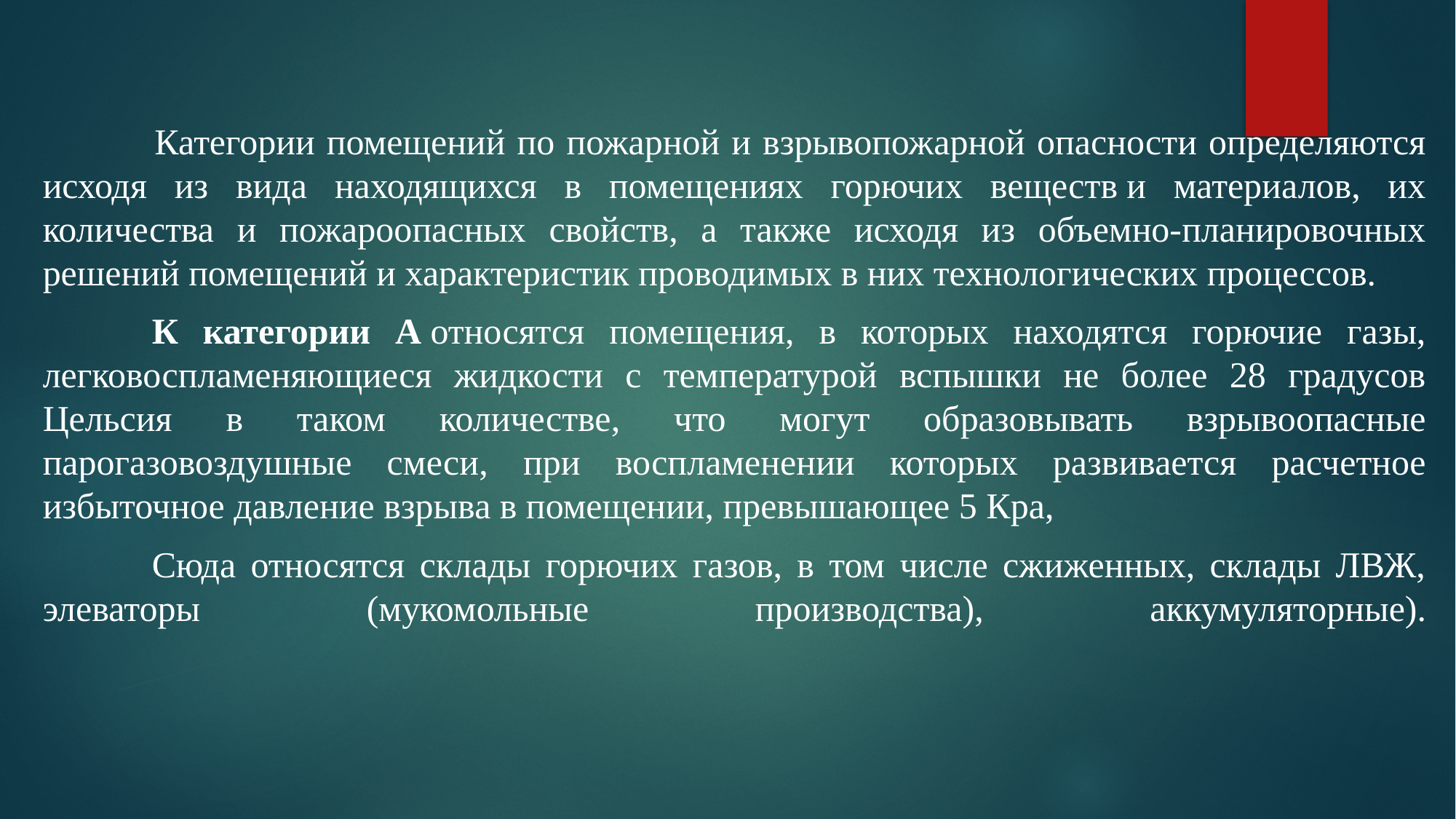

#
 	Категории помещений по пожарной и взрывопожарной опасности определяются исходя из вида находящихся в помещениях горючих веществ и материалов, их количества и пожароопасных свойств, а также исходя из объемно-планировочных решений помещений и характеристик проводимых в них технологических процессов.
	К категории А относятся помещения, в которых находятся горючие газы, легковоспламеняющиеся жидкости с температурой вспышки не более 28 градусов Цельсия в таком количестве, что могут образовывать взрывоопасные парогазовоздушные смеси, при воспламенении которых развивается расчетное избыточное давление взрыва в помещении, превышающее 5 Кра,
	Сюда относятся склады горючих газов, в том числе сжиженных, склады ЛВЖ, элеваторы (мукомольные производства), аккумуляторные).